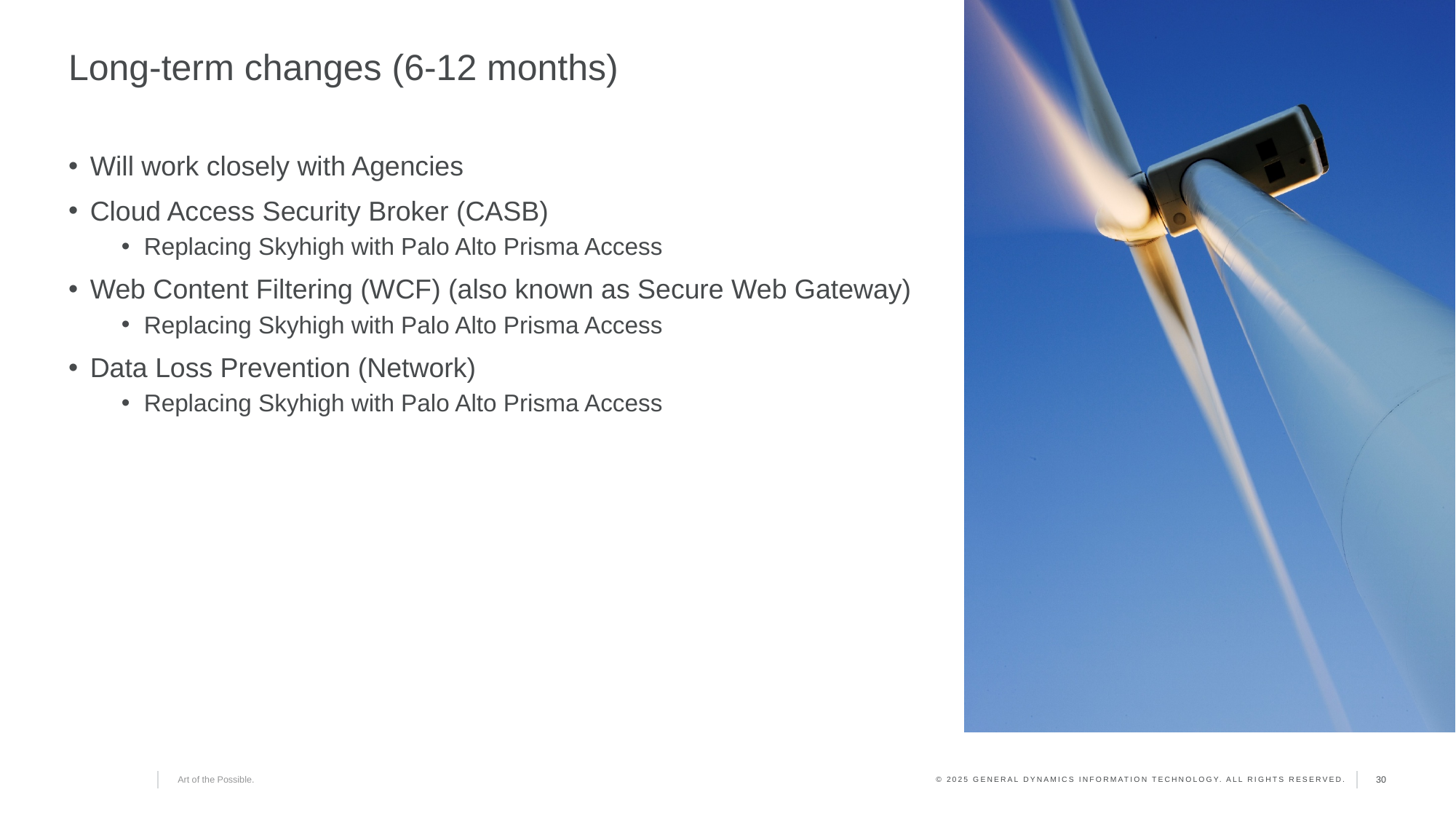

# Long-term changes (6-12 months)
Will work closely with Agencies
Cloud Access Security Broker (CASB)
Replacing Skyhigh with Palo Alto Prisma Access
Web Content Filtering (WCF) (also known as Secure Web Gateway)
Replacing Skyhigh with Palo Alto Prisma Access
Data Loss Prevention (Network)
Replacing Skyhigh with Palo Alto Prisma Access
30
Art of the Possible.